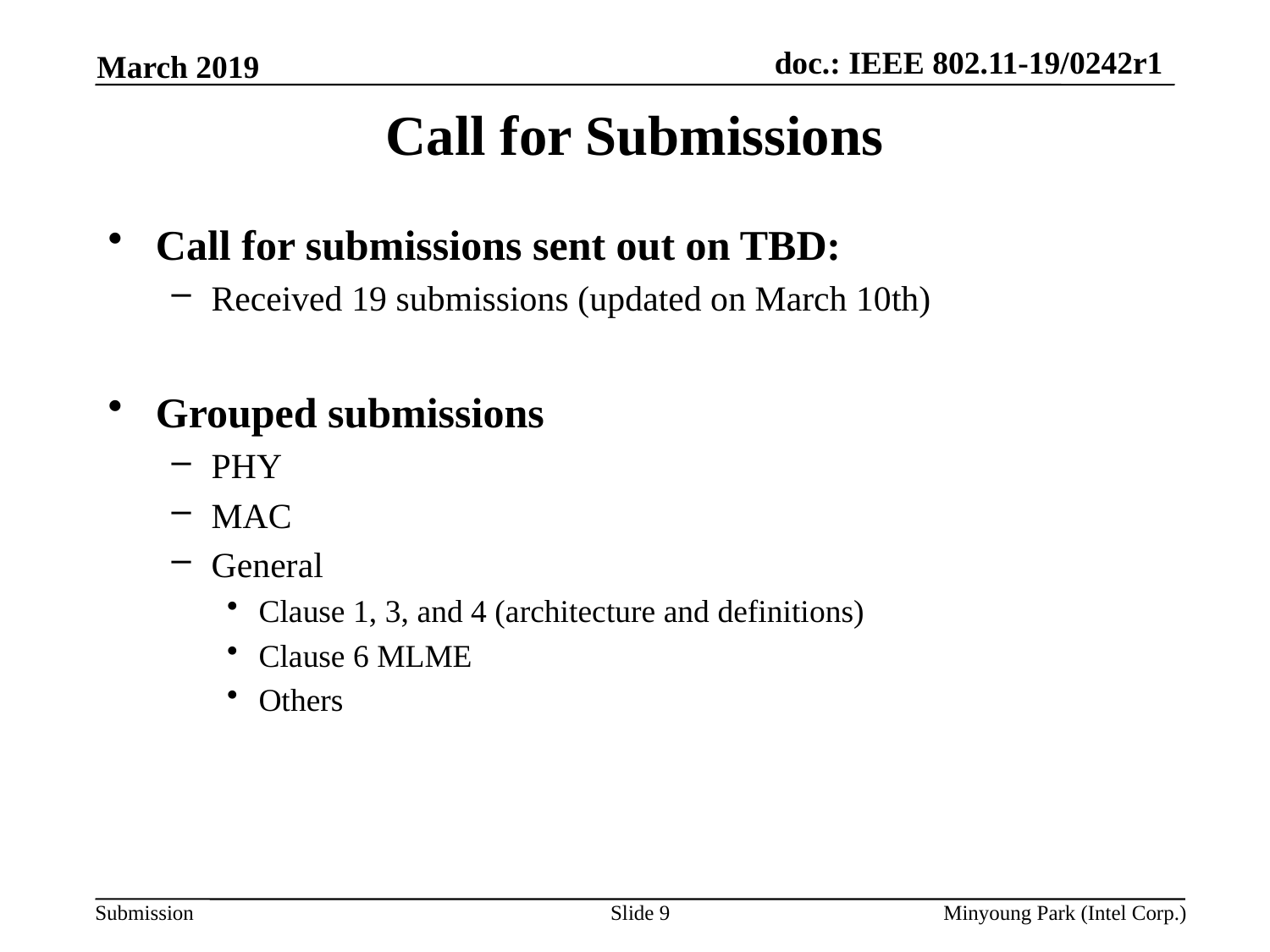

March 2019
# Call for Submissions
Call for submissions sent out on TBD:
Received 19 submissions (updated on March 10th)

Grouped submissions
PHY
MAC
General
Clause 1, 3, and 4 (architecture and definitions)
Clause 6 MLME
Others

Slide 9
Minyoung Park (Intel Corp.)